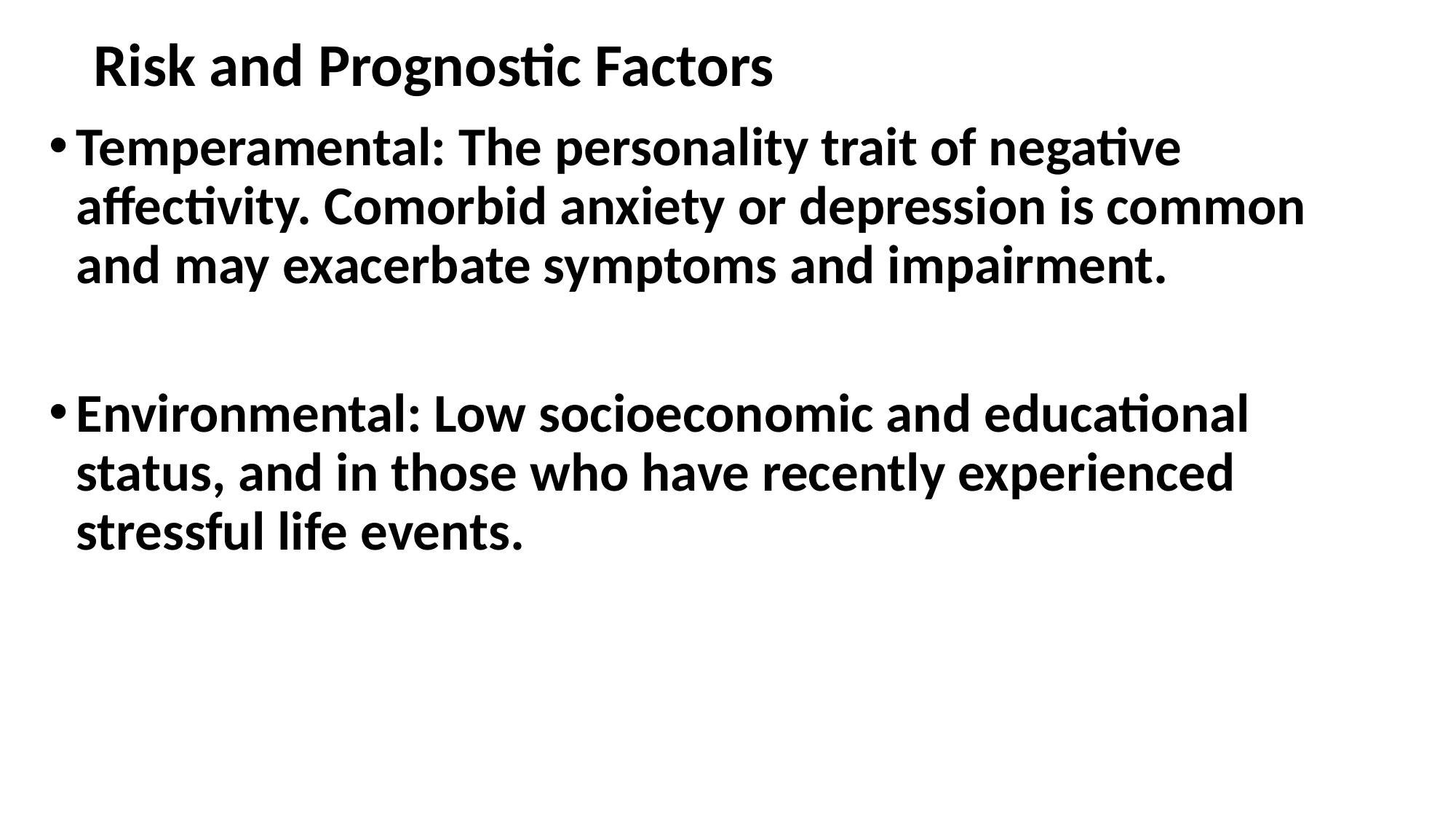

# Risk and Prognostic Factors
Temperamental: The personality trait of negative affectivity. Comorbid anxiety or depression is common and may exacerbate symptoms and impairment.

Environmental: Low socioeconomic and educational status, and in those who have recently experienced stressful life events.